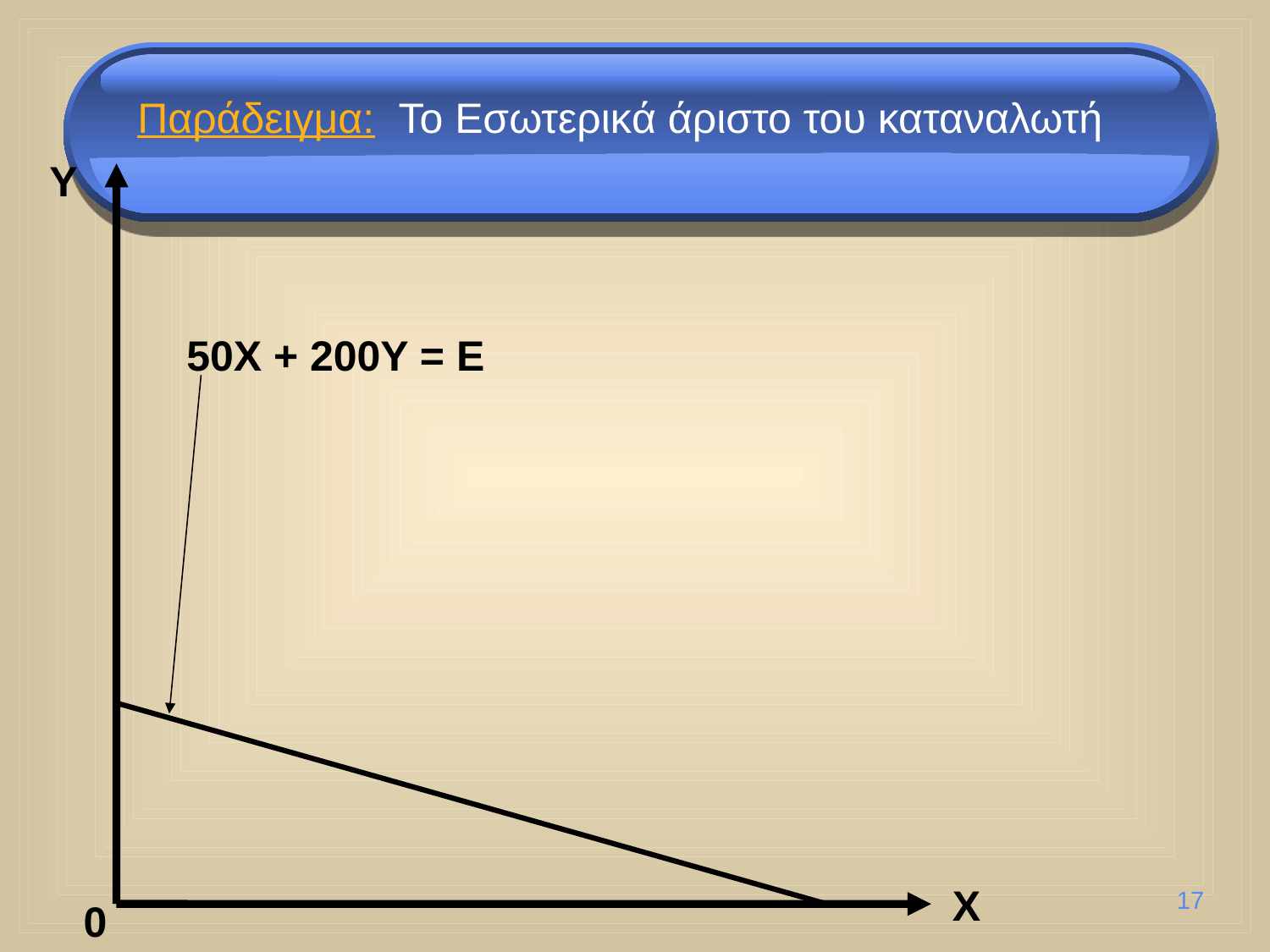

Παράδειγμα:  Το Εσωτερικά άριστο του καταναλωτή
Y

50X + 200Y = E

X
17
0